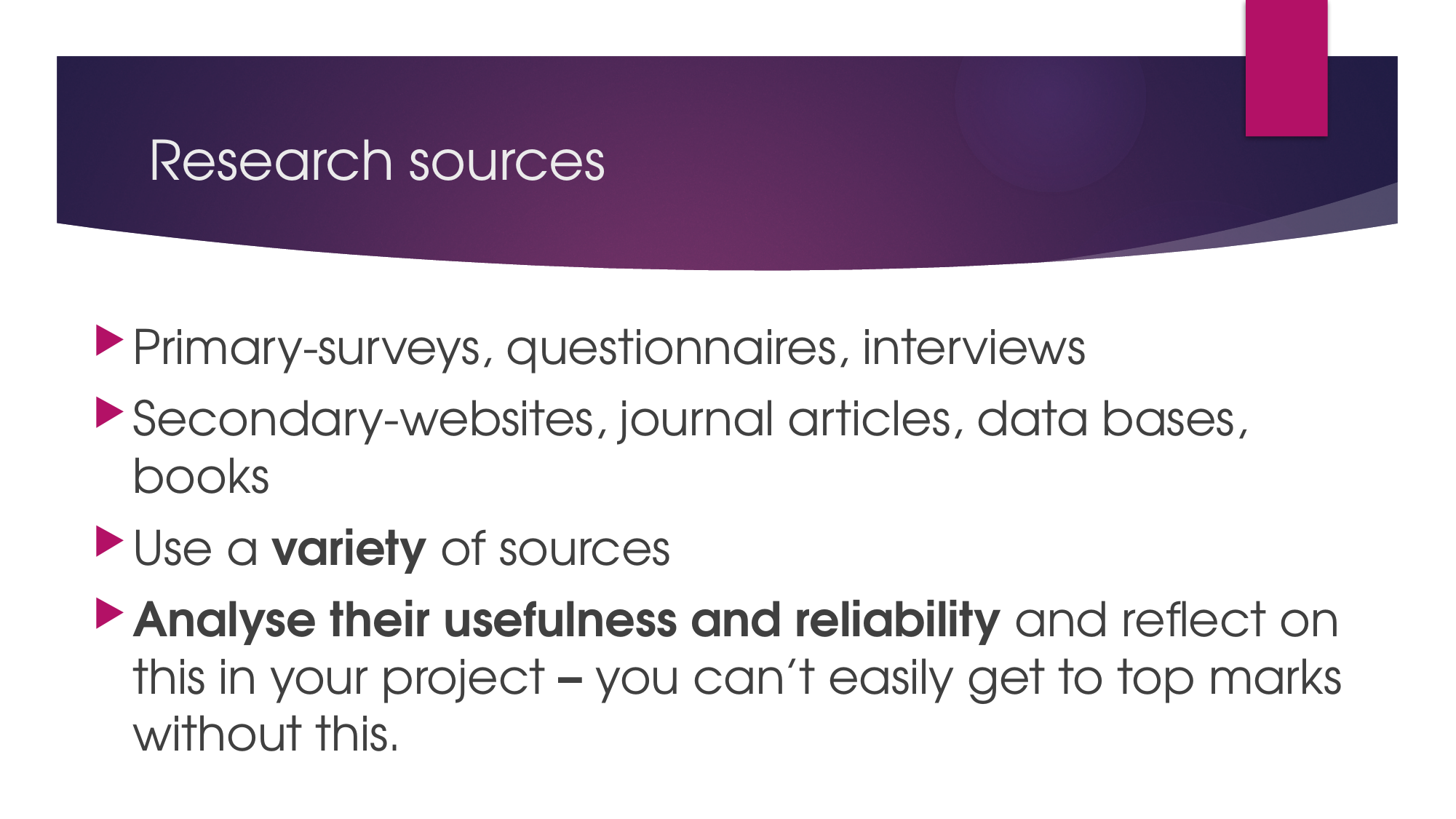

# Research sources
Primary-surveys, questionnaires, interviews
Secondary-websites, journal articles, data bases, books
Use a variety of sources
Analyse their usefulness and reliability and reflect on this in your project – you can’t easily get to top marks without this.